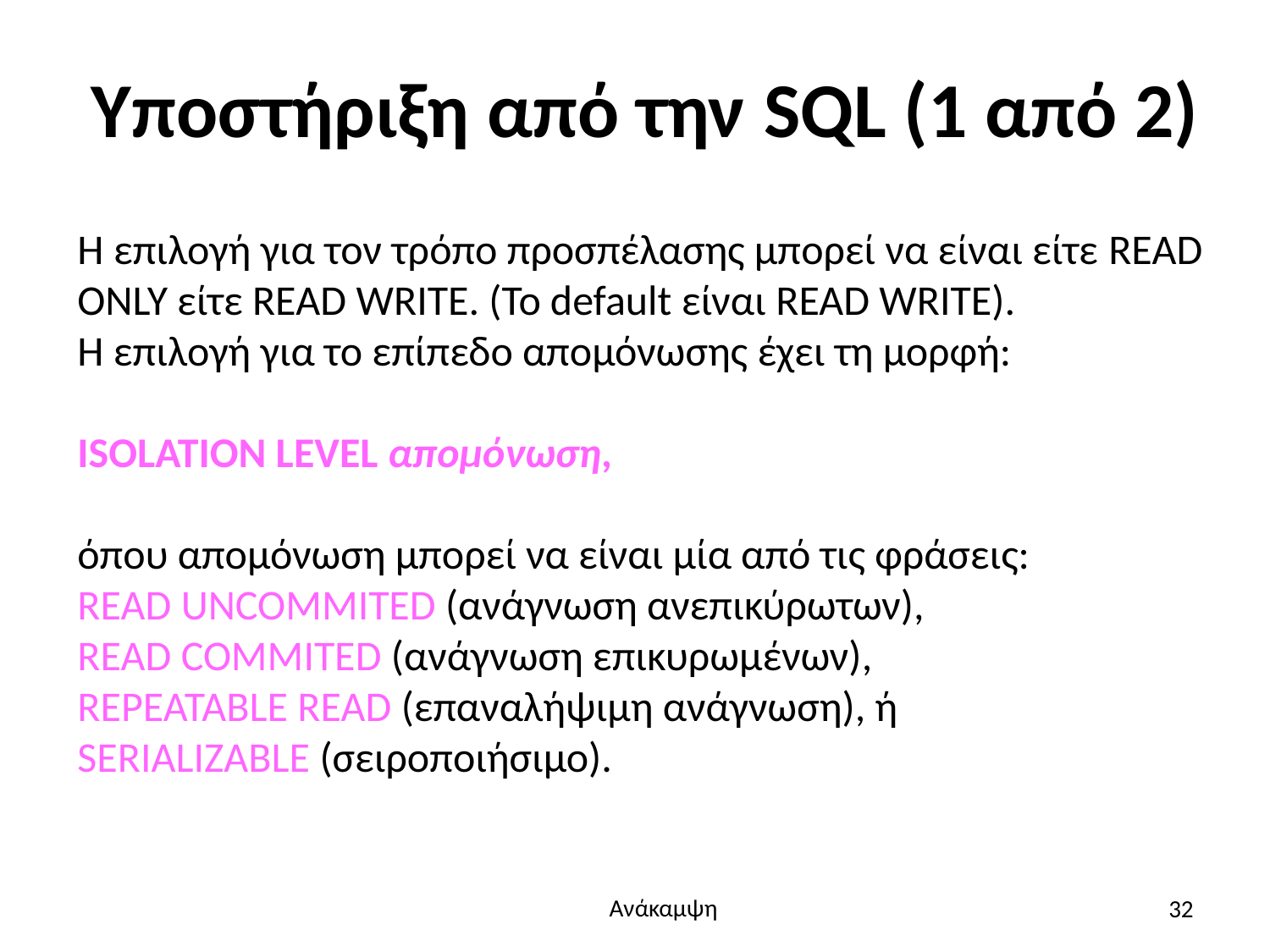

# Υποστήριξη από την SQL (1 από 2)
Η επιλογή για τον τρόπο προσπέλασης μπορεί να είναι είτε READ ONLY είτε READ WRITE. (Το default είναι READ WRITE).
Η επιλογή για το επίπεδο απομόνωσης έχει τη μορφή:

ISOLATION LEVEL απομόνωση,

όπου απομόνωση μπορεί να είναι μία από τις φράσεις:
READ UNCOMMITED (ανάγνωση ανεπικύρωτων),
READ COMMITED (ανάγνωση επικυρωμένων),
REPEATABLE READ (επαναλήψιμη ανάγνωση), ή
SERIALIZABLE (σειροποιήσιμο).
32
Ανάκαμψη